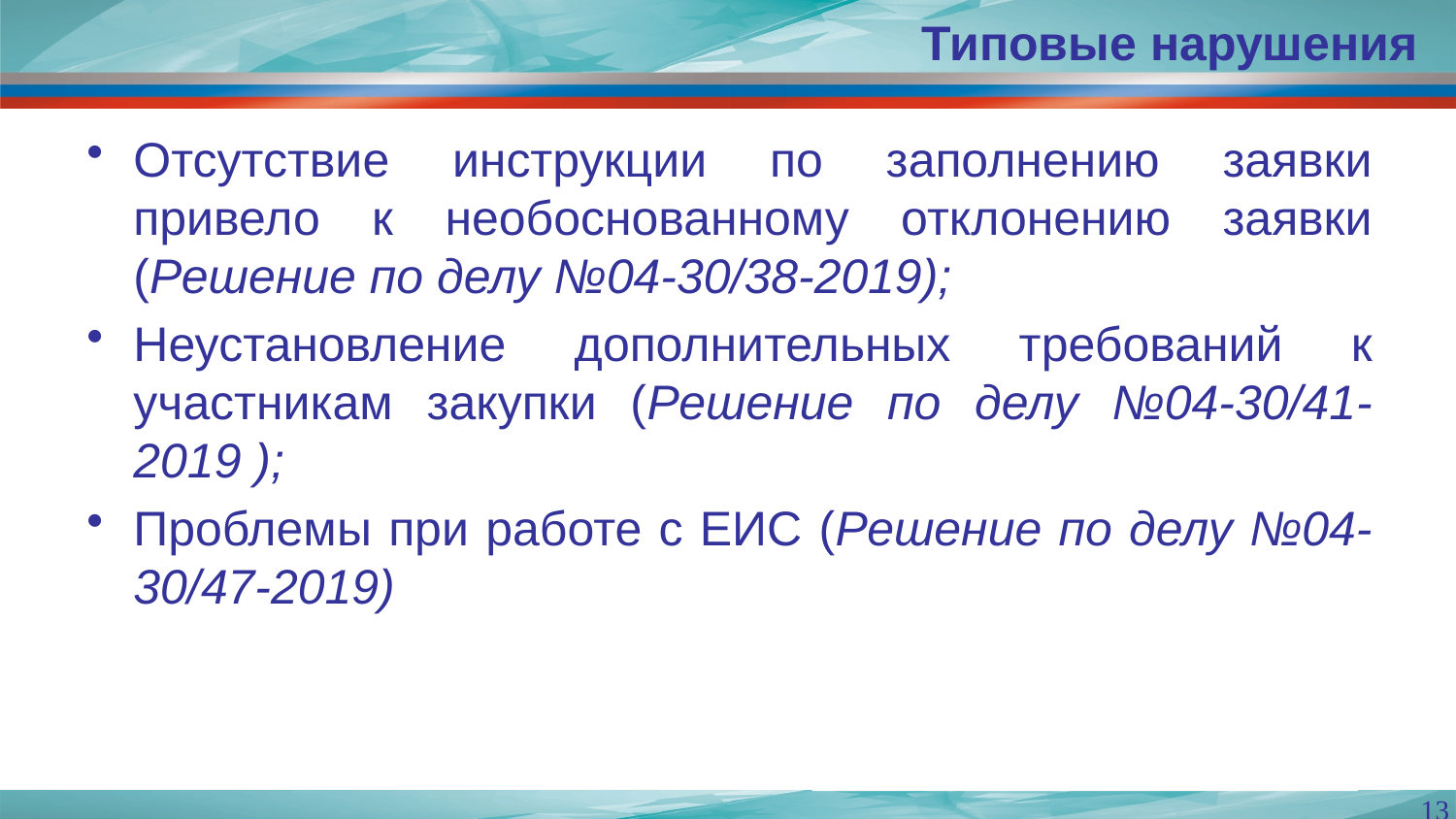

Типовые нарушения
#
Отсутствие инструкции по заполнению заявки привело к необоснованному отклонению заявки (Решение по делу №04-30/38-2019);
Неустановление дополнительных требований к участникам закупки (Решение по делу №04-30/41-2019 );
Проблемы при работе с ЕИС (Решение по делу №04-30/47-2019)

13